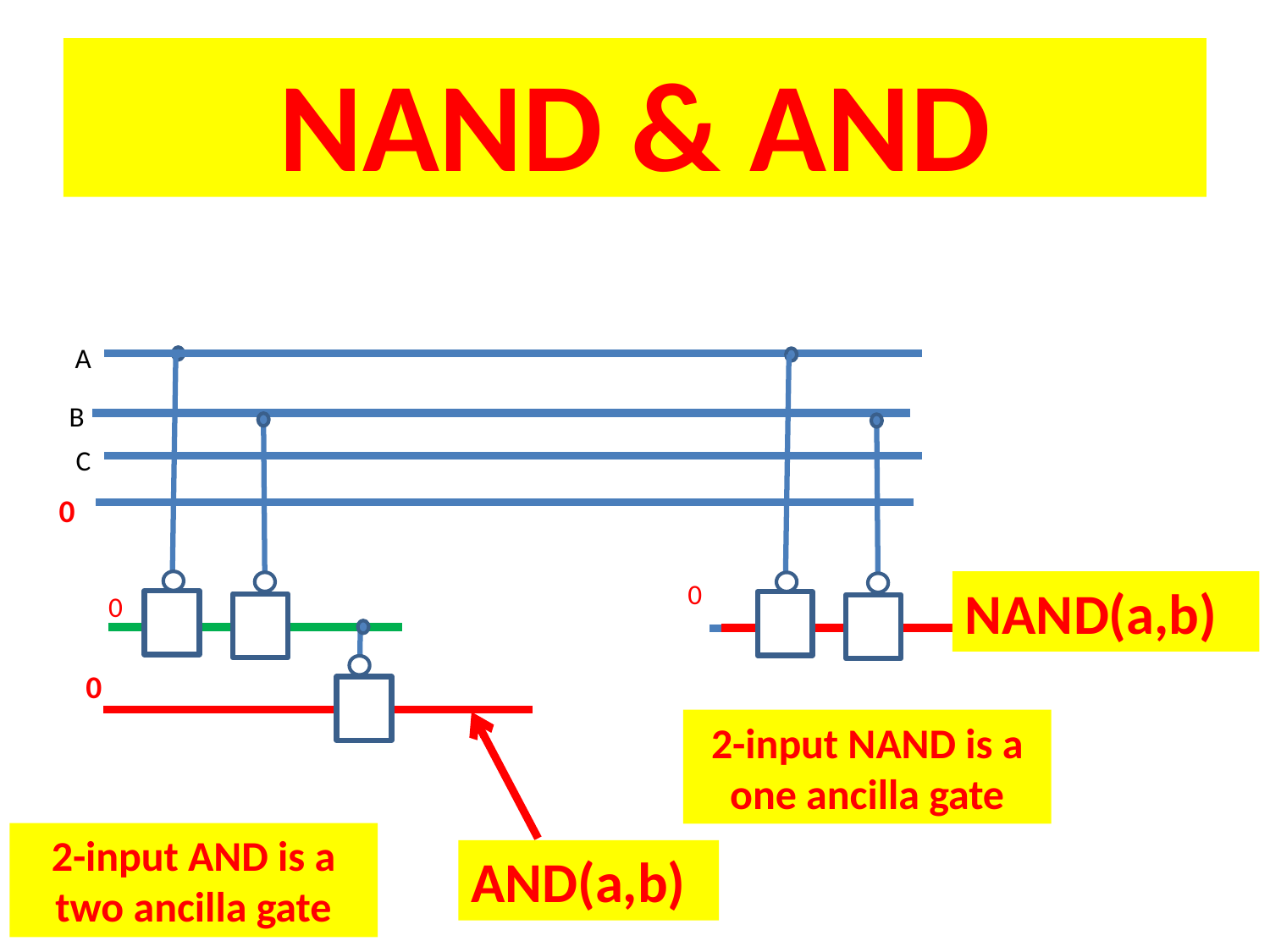

NAND & AND
A

B

C
0
0

NAND(a,b)

0

0

2-input NAND is a one ancilla gate
2-input AND is a two ancilla gate
AND(a,b)